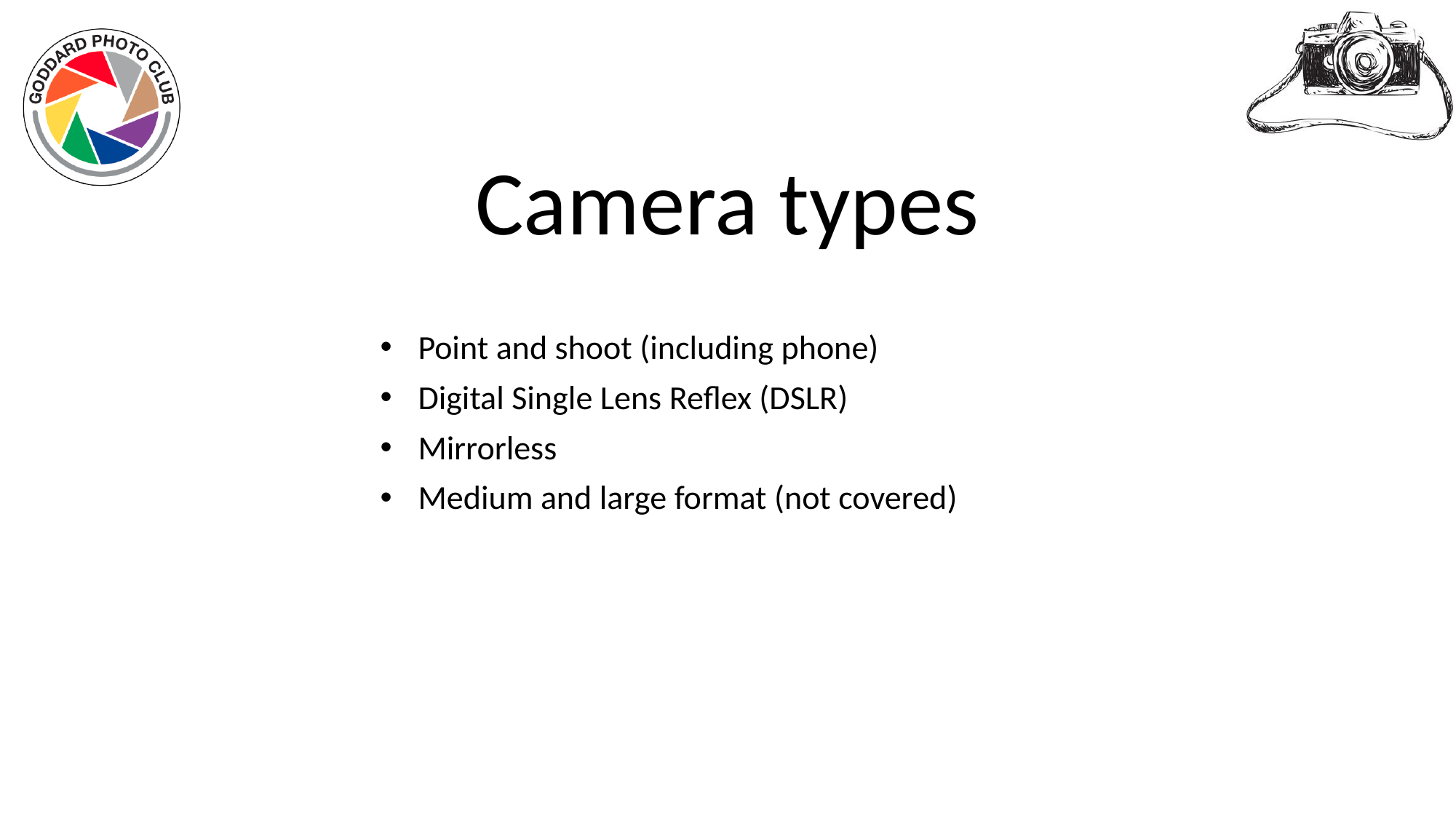

# Camera types
Point and shoot (including phone)
Digital Single Lens Reflex (DSLR)
Mirrorless
Medium and large format (not covered)